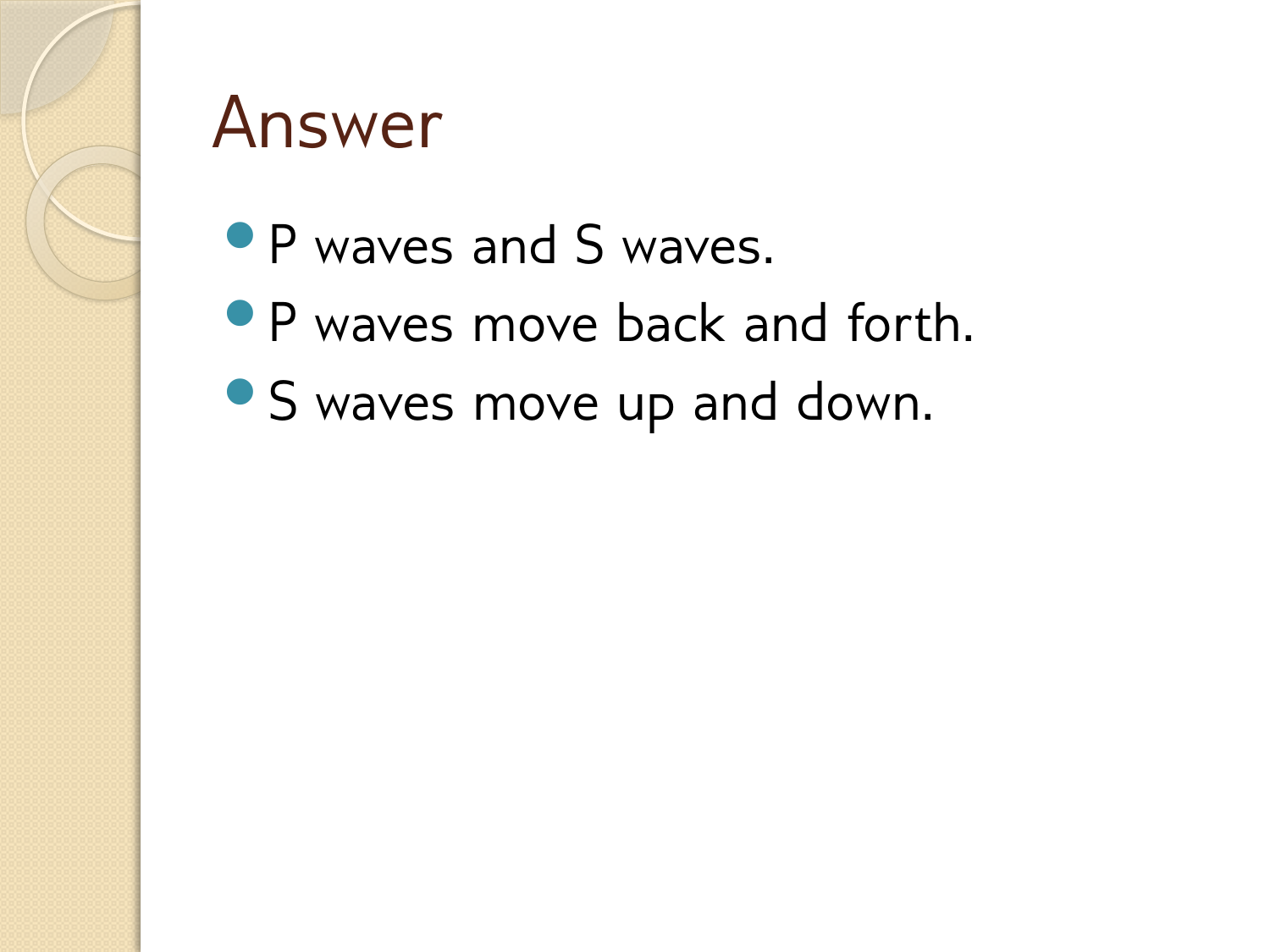

# Answer
P waves and S waves.
P waves move back and forth.
S waves move up and down.